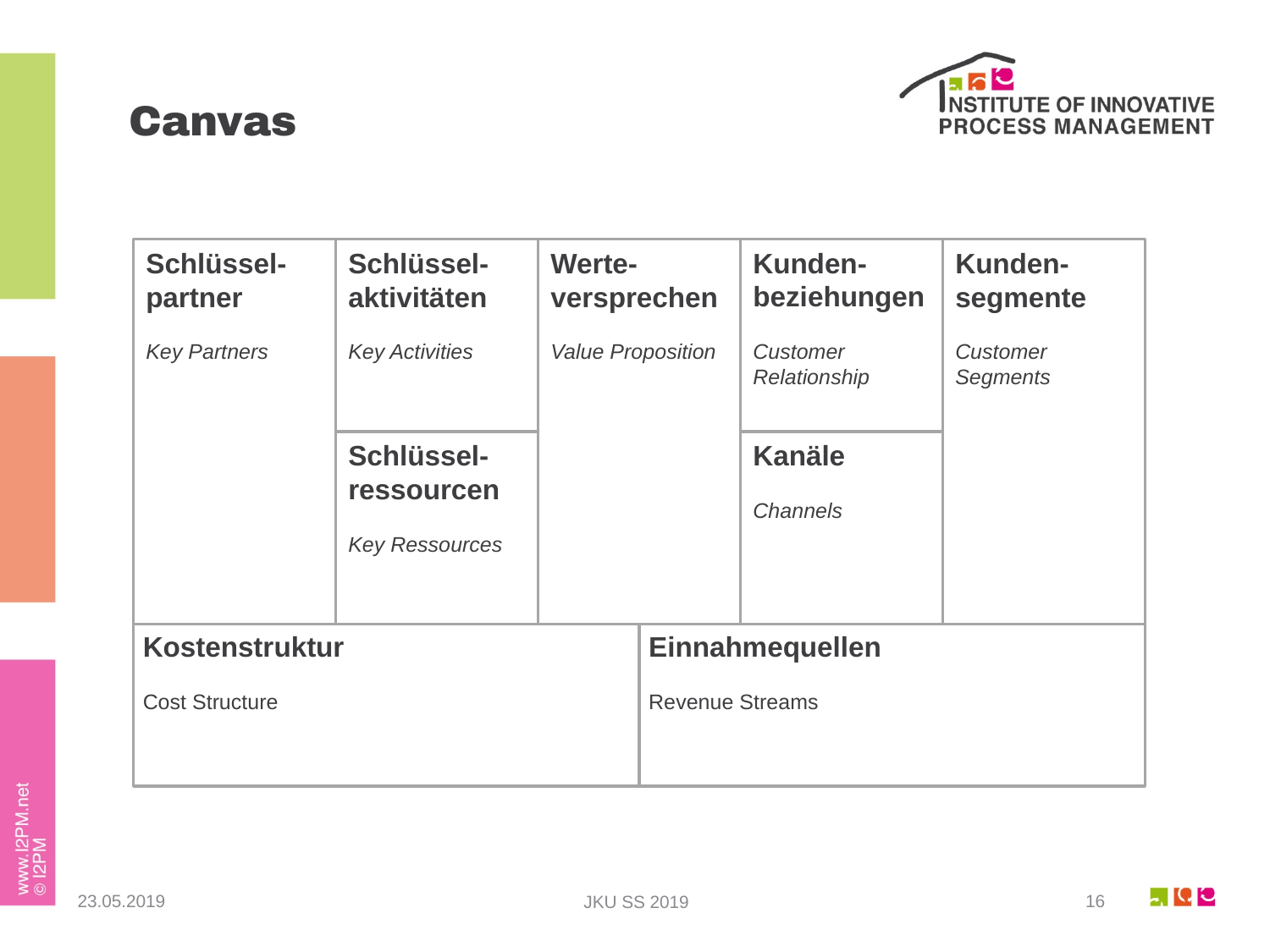

# Canvas
Kunden-beziehungen

Customer Relationship
Kunden-segmente

Customer Segments
Werte-versprechen

Value Proposition
Schlüssel-aktivitäten

Key Activities
Schlüssel-partner

Key Partners
Kanäle

Channels
Schlüssel-ressourcen

Key Ressources
Kostenstruktur

Cost Structure
Einnahmequellen

Revenue Streams
23.05.2019
16
JKU SS 2019